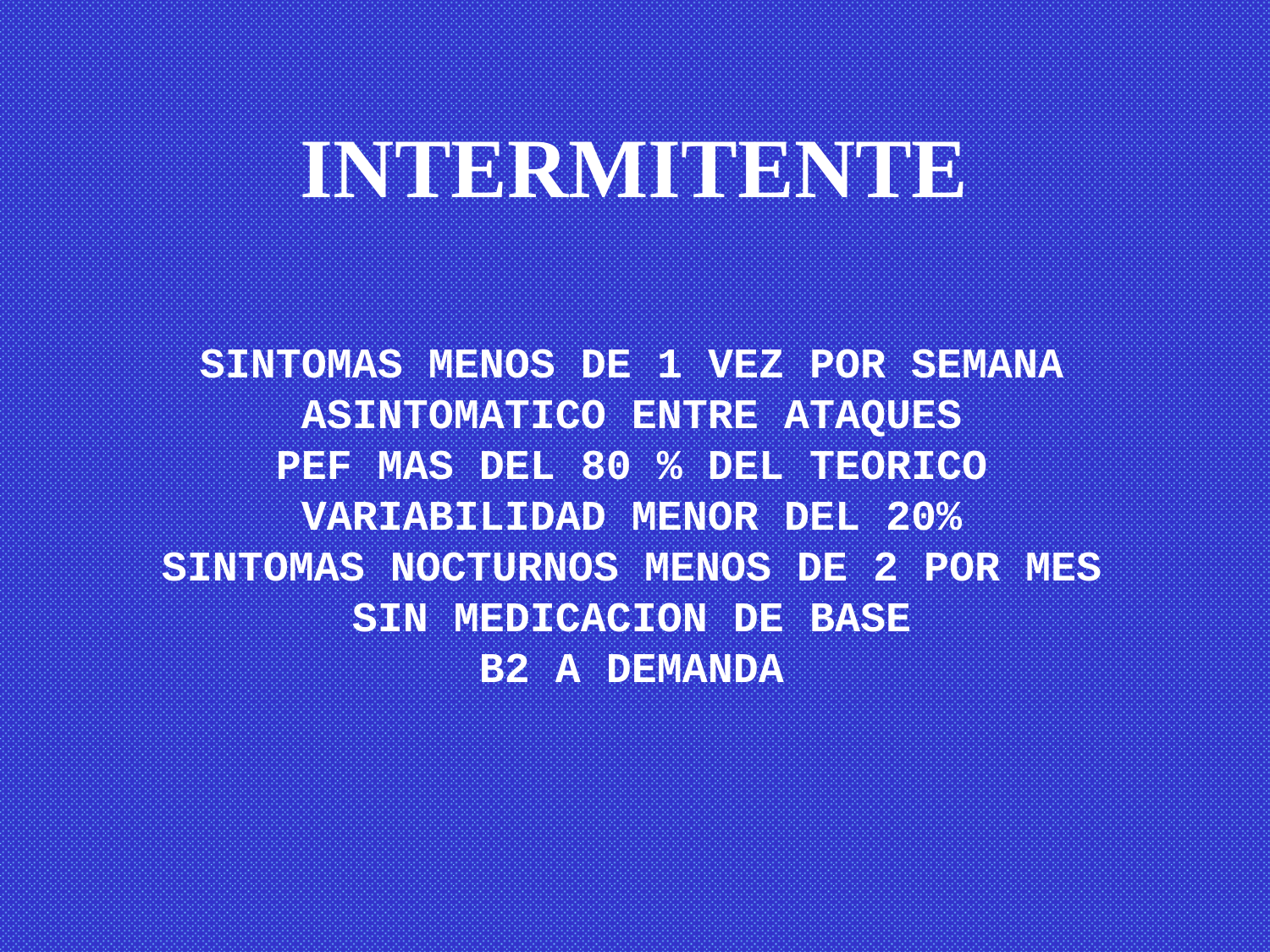

# INTERMITENTE
SINTOMAS MENOS DE 1 VEZ POR SEMANA
ASINTOMATICO ENTRE ATAQUES
PEF MAS DEL 80 % DEL TEORICO
VARIABILIDAD MENOR DEL 20%
SINTOMAS NOCTURNOS MENOS DE 2 POR MES
SIN MEDICACION DE BASE
B2 A DEMANDA